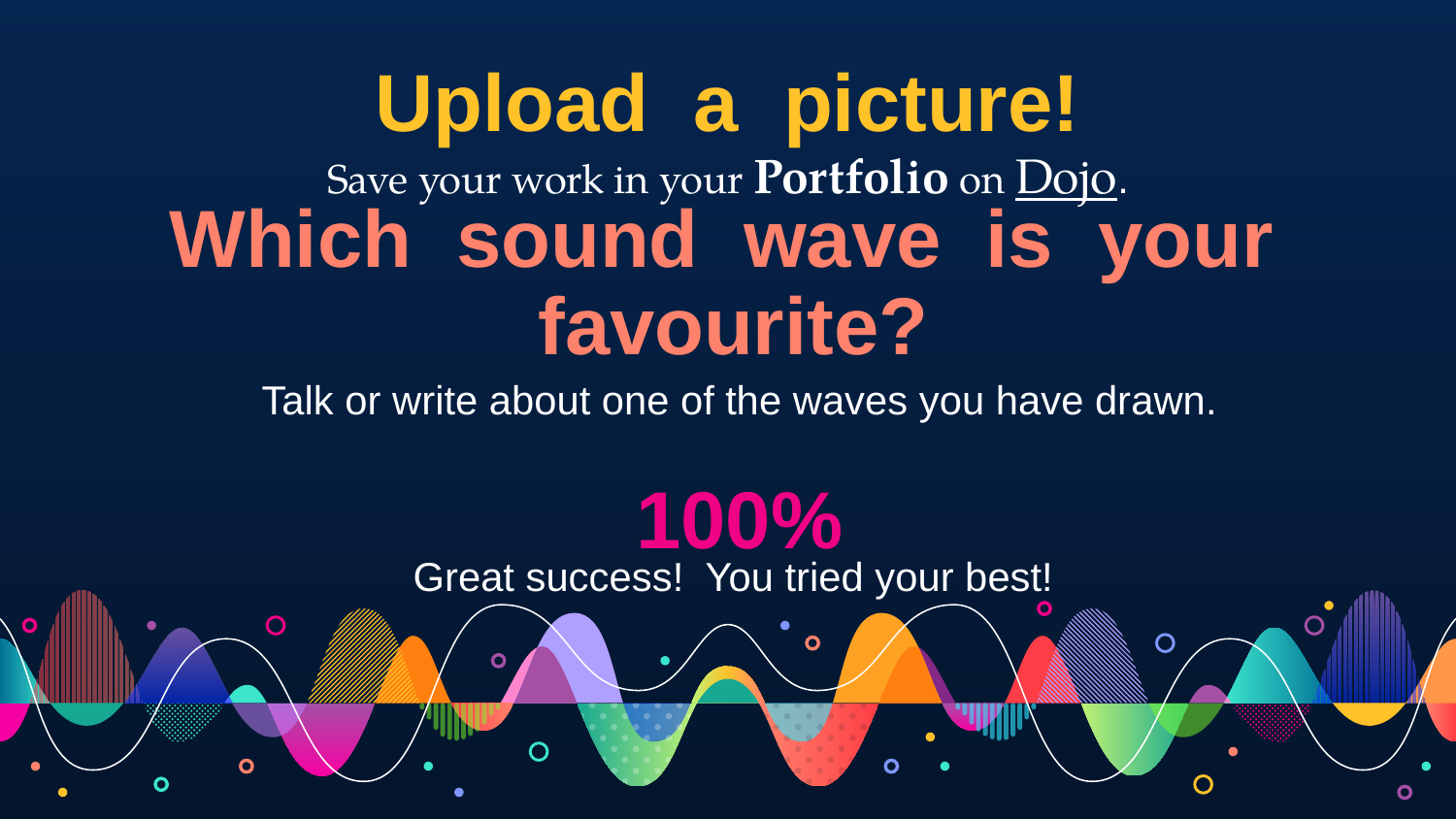

Upload  a  picture!
Save your work in your Portfolio on Dojo.
Which  sound  wave  is  your  favourite?
Talk or write about one of the waves you have drawn.
100%
Great success!  You tried your best!